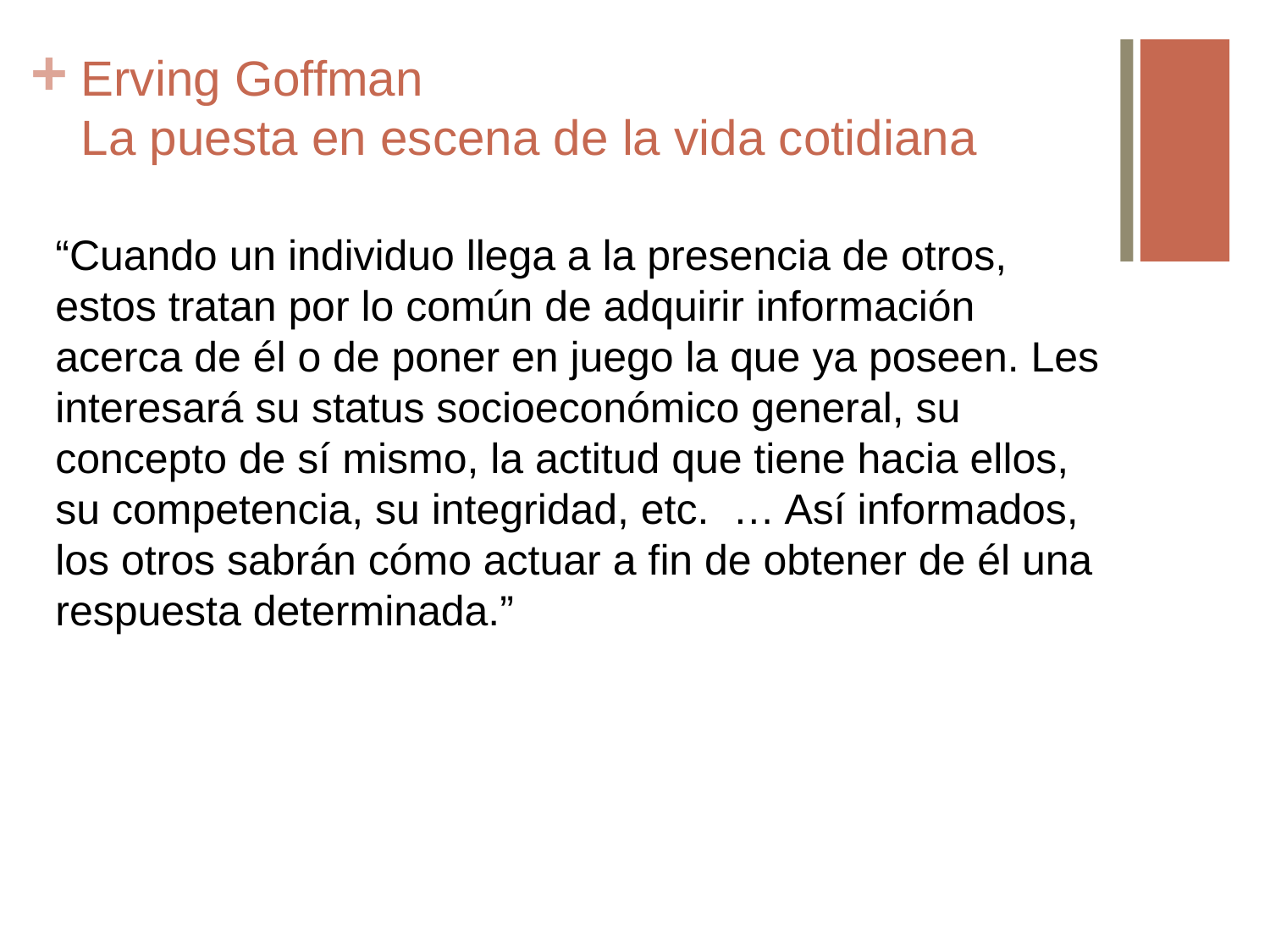

# Erving Goffman La puesta en escena de la vida cotidiana

“Cuando un individuo llega a la presencia de otros, estos tratan por lo común de adquirir información acerca de él o de poner en juego la que ya poseen. Les interesará su status socioeconómico general, su concepto de sí mismo, la actitud que tiene hacia ellos, su competencia, su integridad, etc.  … Así informados, los otros sabrán cómo actuar a fin de obtener de él una respuesta determinada.”